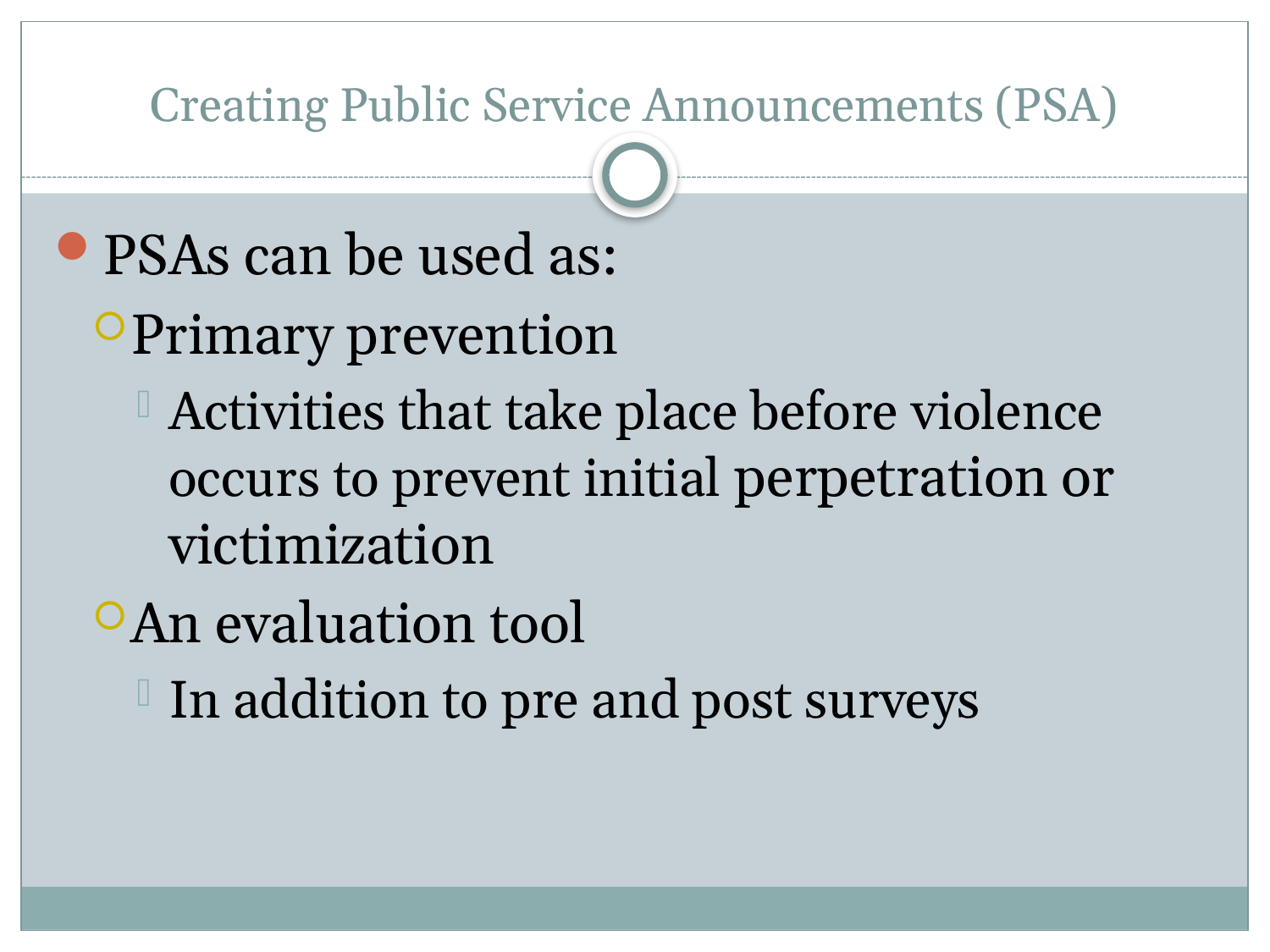

# Creating Public Service Announcements (PSA)
PSAs can be used as:
Primary prevention
Activities that take place before violence occurs to prevent initial perpetration or victimization
An evaluation tool
In addition to pre and post surveys